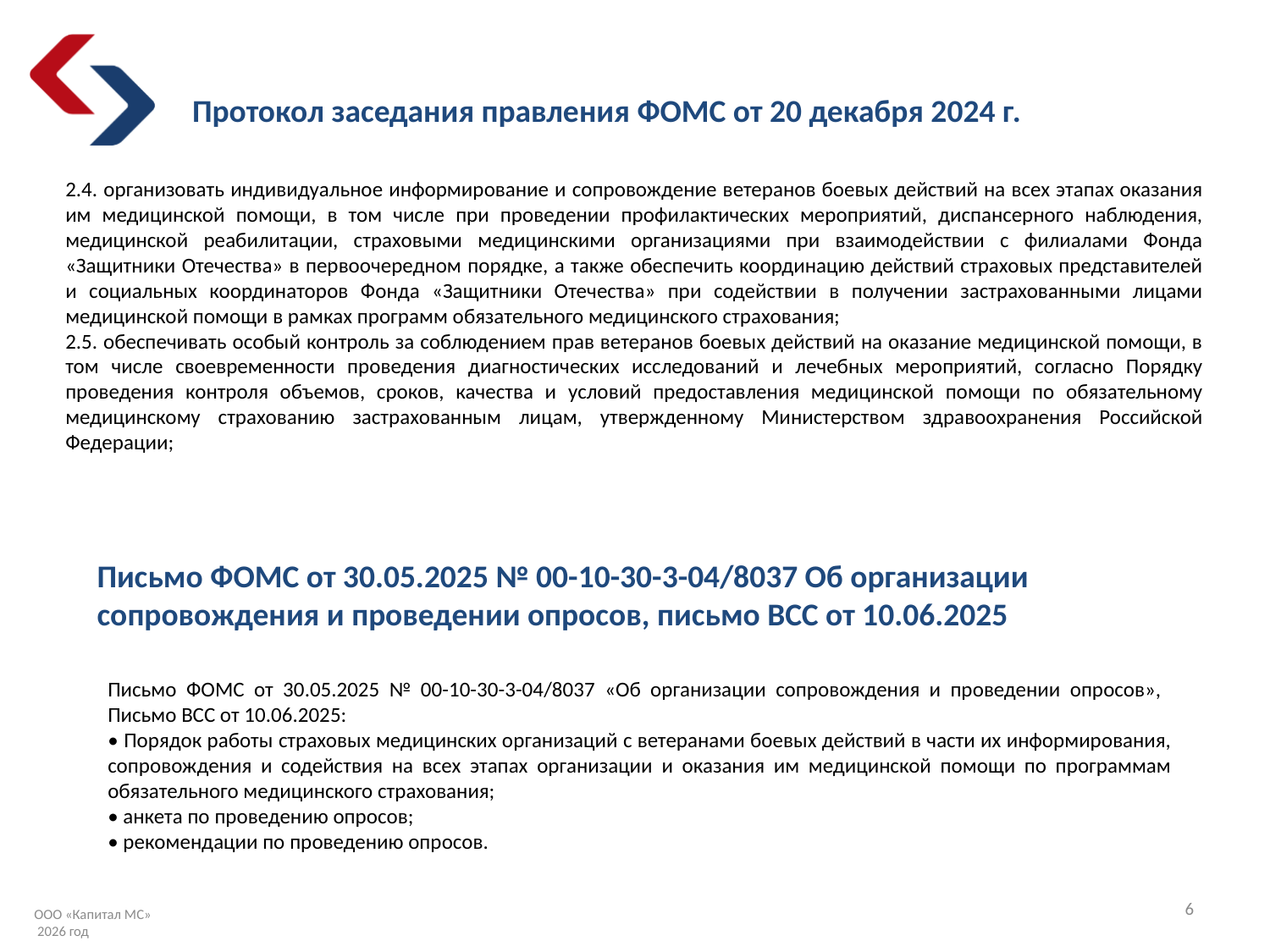

Протокол заседания правления ФОМС от 20 декабря 2024 г.
2.4. организовать индивидуальное информирование и сопровождение ветеранов боевых действий на всех этапах оказания им медицинской помощи, в том числе при проведении профилактических мероприятий, диспансерного наблюдения, медицинской реабилитации, страховыми медицинскими организациями при взаимодействии с филиалами Фонда «Защитники Отечества» в первоочередном порядке, а также обеспечить координацию действий страховых представителей и социальных координаторов Фонда «Защитники Отечества» при содействии в получении застрахованными лицами медицинской помощи в рамках программ обязательного медицинского страхования;
2.5. обеспечивать особый контроль за соблюдением прав ветеранов боевых действий на оказание медицинской помощи, в том числе своевременности проведения диагностических исследований и лечебных мероприятий, согласно Порядку проведения контроля объемов, сроков, качества и условий предоставления медицинской помощи по обязательному медицинскому страхованию застрахованным лицам, утвержденному Министерством здравоохранения Российской Федерации;
Письмо ФОМС от 30.05.2025 № 00-10-30-3-04/8037 Об организации сопровождения и проведении опросов, письмо ВСС от 10.06.2025
Письмо ФОМС от 30.05.2025 № 00-10-30-3-04/8037 «Об организации сопровождения и проведении опросов»,  Письмо ВСС от 10.06.2025:
• Порядок работы страховых медицинских организаций с ветеранами боевых действий в части их информирования, сопровождения и содействия на всех этапах организации и оказания им медицинской помощи по программам обязательного медицинского страхования;
• анкета по проведению опросов;
• рекомендации по проведению опросов.
6
ООО «Капитал МС»
 2026 год